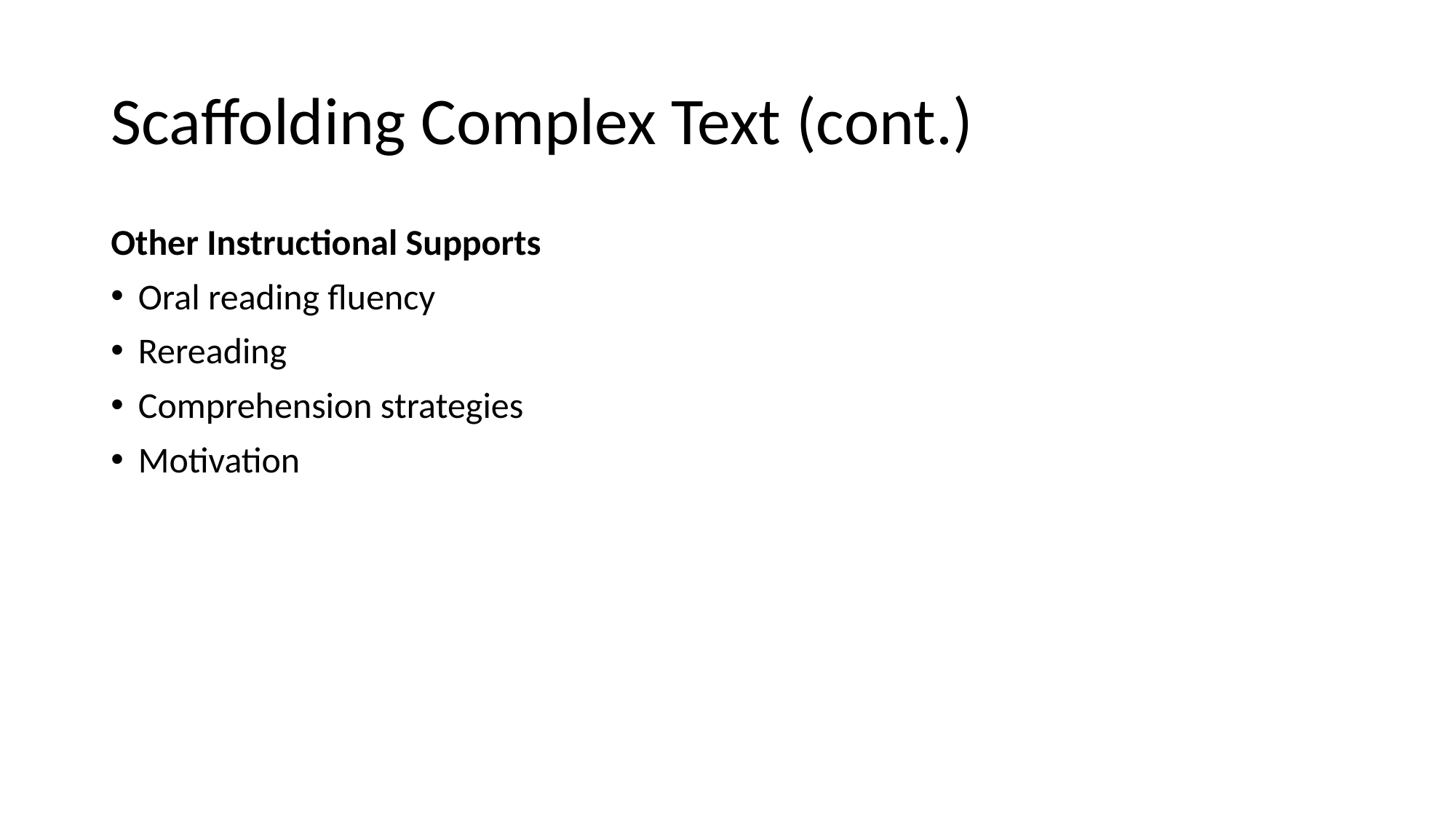

# Scaffolding Complex Text (cont.)
Other Instructional Supports
Oral reading fluency
Rereading
Comprehension strategies
Motivation